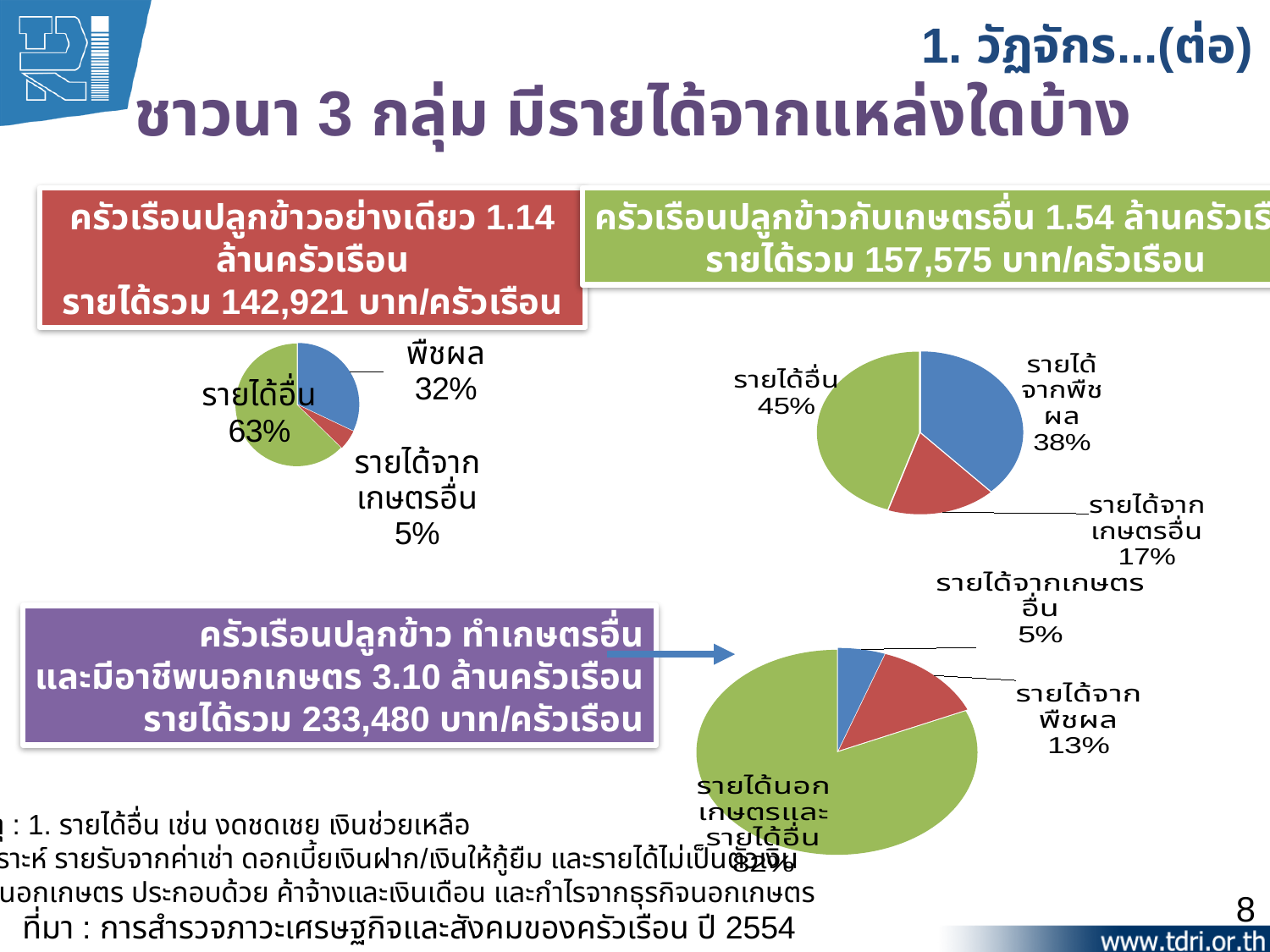

1. วัฏจักร...(ต่อ)
ชาวนา 3 กลุ่ม มีรายได้จากแหล่งใดบ้าง
ครัวเรือนปลูกข้าวอย่างเดียว 1.14 ล้านครัวเรือน
รายได้รวม 142,921 บาท/ครัวเรือน
ครัวเรือนปลูกข้าวกับเกษตรอื่น 1.54 ล้านครัวเรือน
รายได้รวม 157,575 บาท/ครัวเรือน

### Chart

| Category |  |
|---|---|
| รายได้จากพืชผล | 45826.72512065338 |
| รายได้จากเกษตรอื่น | 7433.248737110974 |
| รายได้อื่น | 89661.00166945951 |

### Chart

| Category |  |
|---|---|
| รายได้จากพืชผล | 60550.20542453638 |
| รายได้จากเกษตรอื่น | 27233.280864906825 |
| รายได้อื่น | 71791.36050238195 |

### Chart

| Category |  |
|---|---|
| รายได้จากเกษตรอื่น | 12600.38664704075 |
| รายได้จากพืชผล | 30384.18267310591 |
| รายได้นอกเกษตรและรายได้อื่น | 190495.78289939606 |
ครัวเรือนปลูกข้าว ทำเกษตรอื่น
และมีอาชีพนอกเกษตร 3.10 ล้านครัวเรือน
รายได้รวม 233,480 บาท/ครัวเรือน
หมายเหตุ : 1. รายได้อื่น เช่น งดชดเชย เงินช่วยเหลือ
เงินสงเคราะห์ รายรับจากค่าเช่า ดอกเบี้ยเงินฝาก/เงินให้กู้ยืม และรายได้ไม่เป็นตัวเงิน
2. รายได้นอกเกษตร ประกอบด้วย ค้าจ้างและเงินเดือน และกำไรจากธุรกิจนอกเกษตร
8
ที่มา : การสำรวจภาวะเศรษฐกิจและสังคมของครัวเรือน ปี 2554